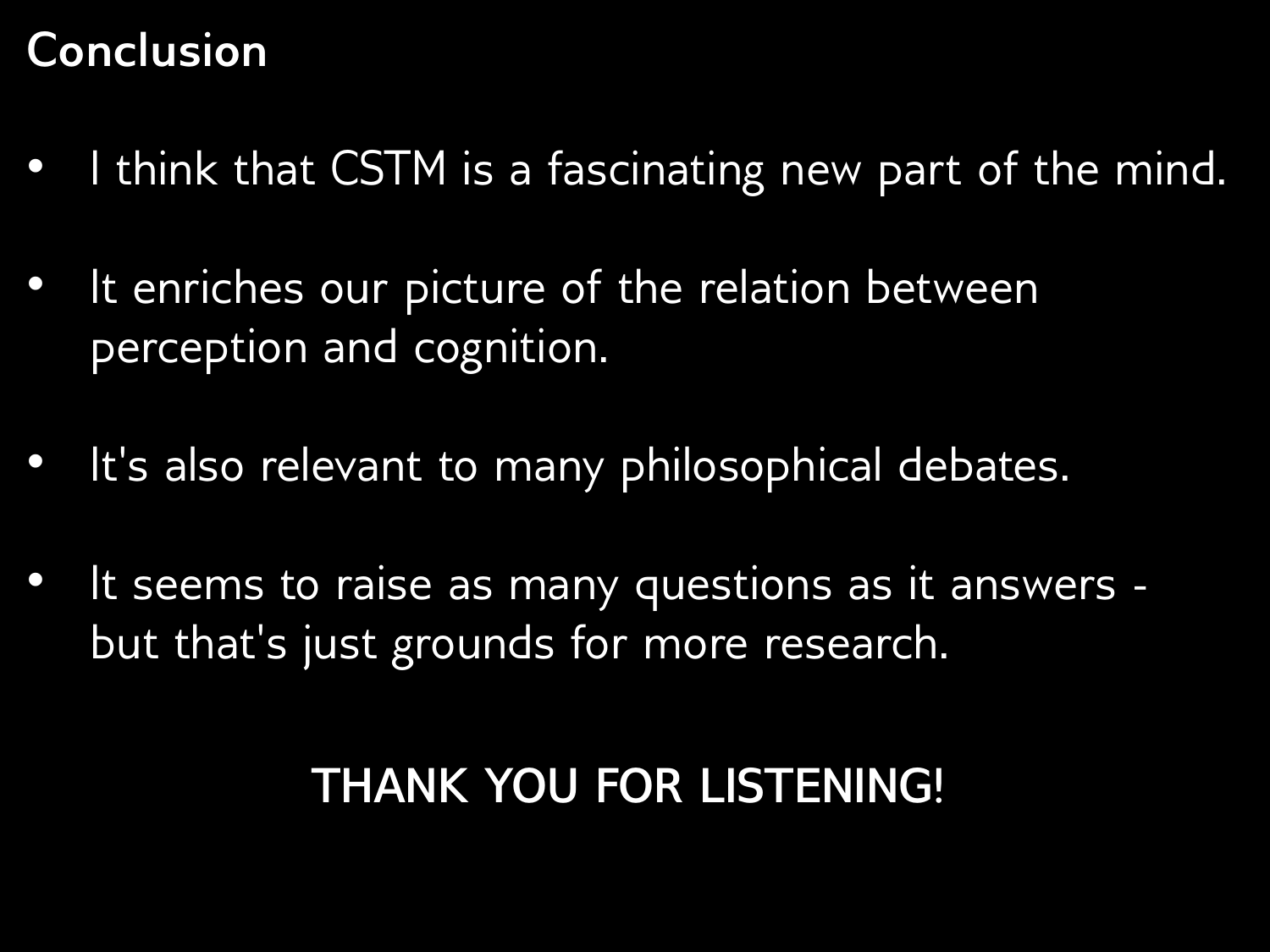

Conclusion

I think that CSTM is a fascinating new part of the mind.

It enriches our picture of the relation between perception and cognition.

It's also relevant to many philosophical debates.

It seems to raise as many questions as it answers - but that's just grounds for more research.

THANK YOU FOR LISTENING!